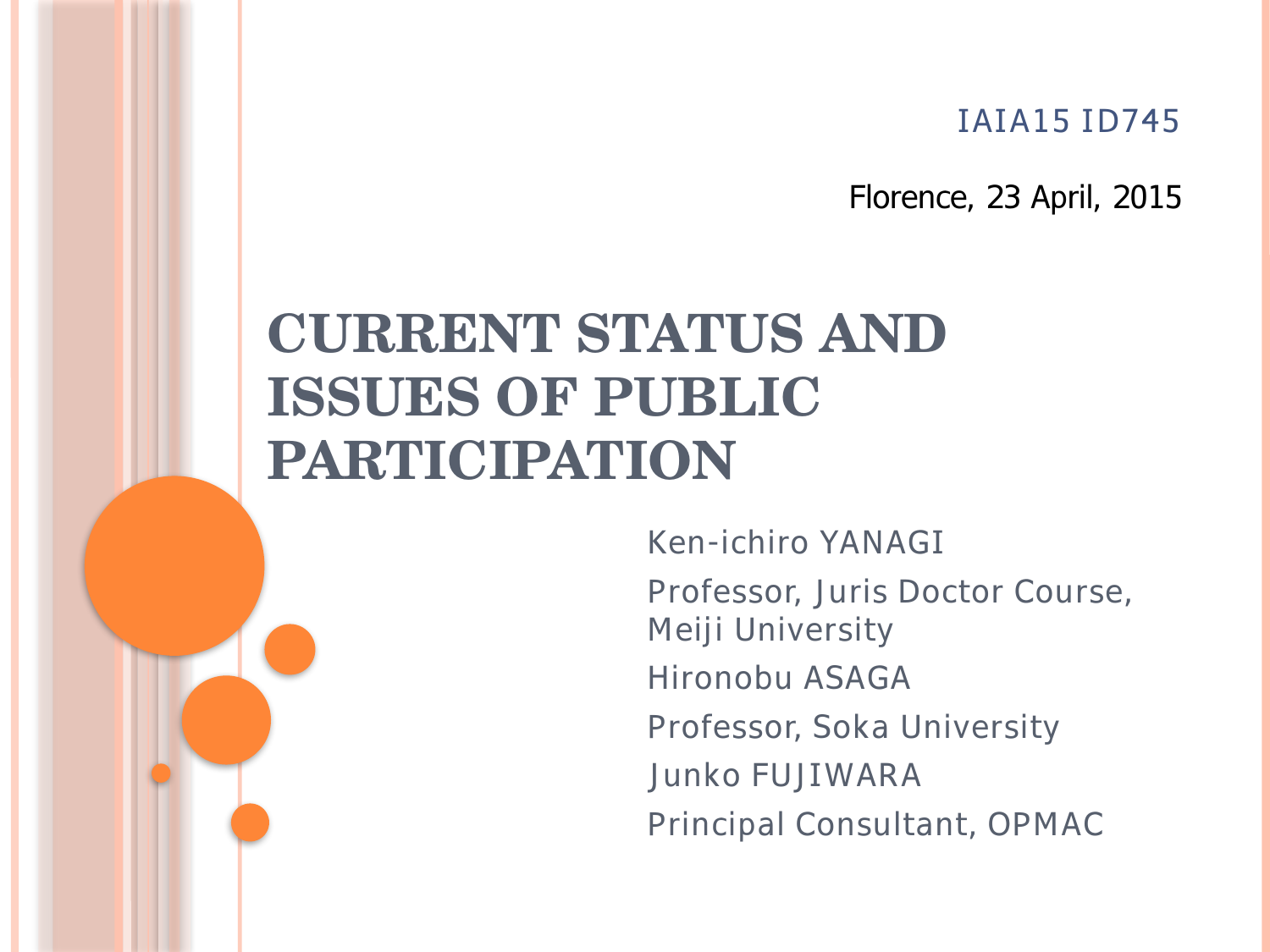

IAIA15 ID745

Florence, 23 April, 2015

# Current Status and Issues of Public Participation
Ken-ichiro YANAGI
Professor, Juris Doctor Course, Meiji University
Hironobu ASAGA
Professor, Soka University
Junko FUJIWARA
Principal Consultant, OPMAC